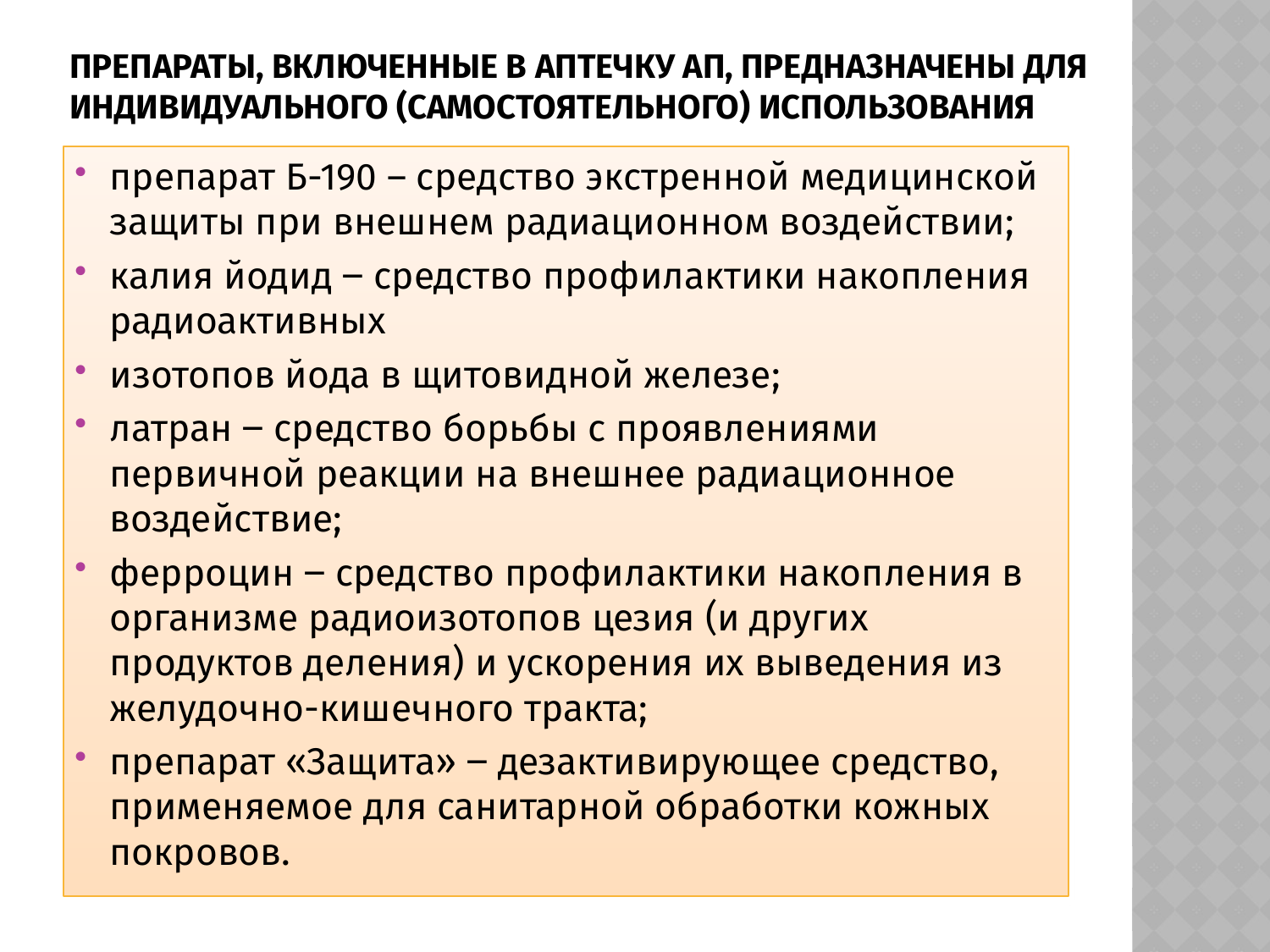

# Препараты, включенные в аптечку АП, предназначены для индивидуального (самостоятельного) использования
препарат Б-190 – средство экстренной медицинской защиты при внешнем радиационном воздействии;
калия йодид ‒ средство профилактики накопления радиоактивных
изотопов йода в щитовидной железе;
латран ‒ средство борьбы с проявлениями первичной реакции на внешнее радиационное воздействие;
ферроцин ‒ средство профилактики накопления в организме радиоизотопов цезия (и других продуктов деления) и ускорения их выведения из желудочно-кишечного тракта;
препарат «Защита» ‒ дезактивирующее средство, применяемое для санитарной обработки кожных покровов.